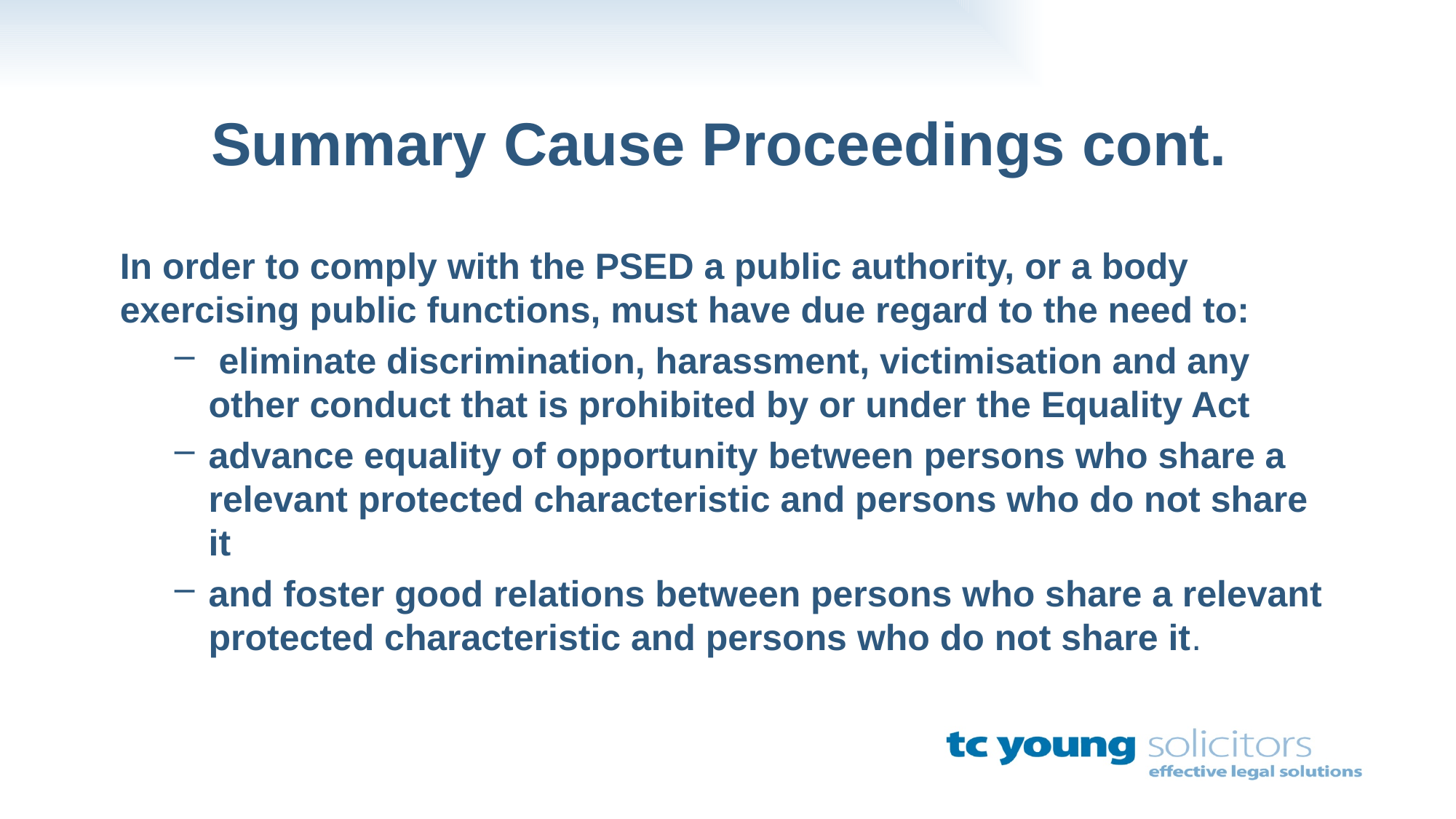

# Summary Cause Proceedings cont.
In order to comply with the PSED a public authority, or a body exercising public functions, must have due regard to the need to:
 eliminate discrimination, harassment, victimisation and any other conduct that is prohibited by or under the Equality Act
advance equality of opportunity between persons who share a relevant protected characteristic and persons who do not share it
and foster good relations between persons who share a relevant protected characteristic and persons who do not share it.